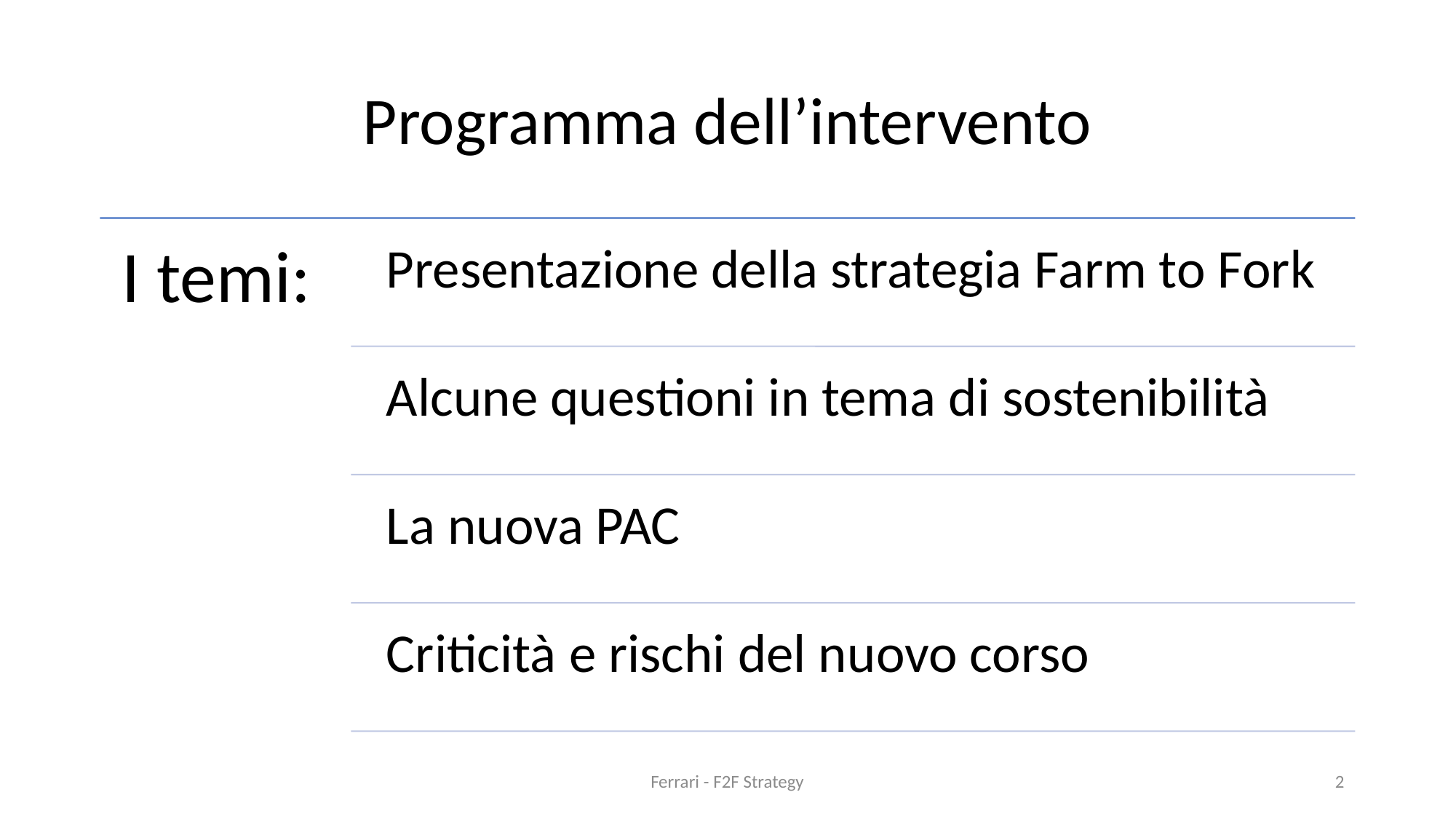

# Programma dell’intervento
I temi:
Presentazione della strategia Farm to Fork
Alcune questioni in tema di sostenibilità
La nuova PAC
Criticità e rischi del nuovo corso
Ferrari - F2F Strategy
2